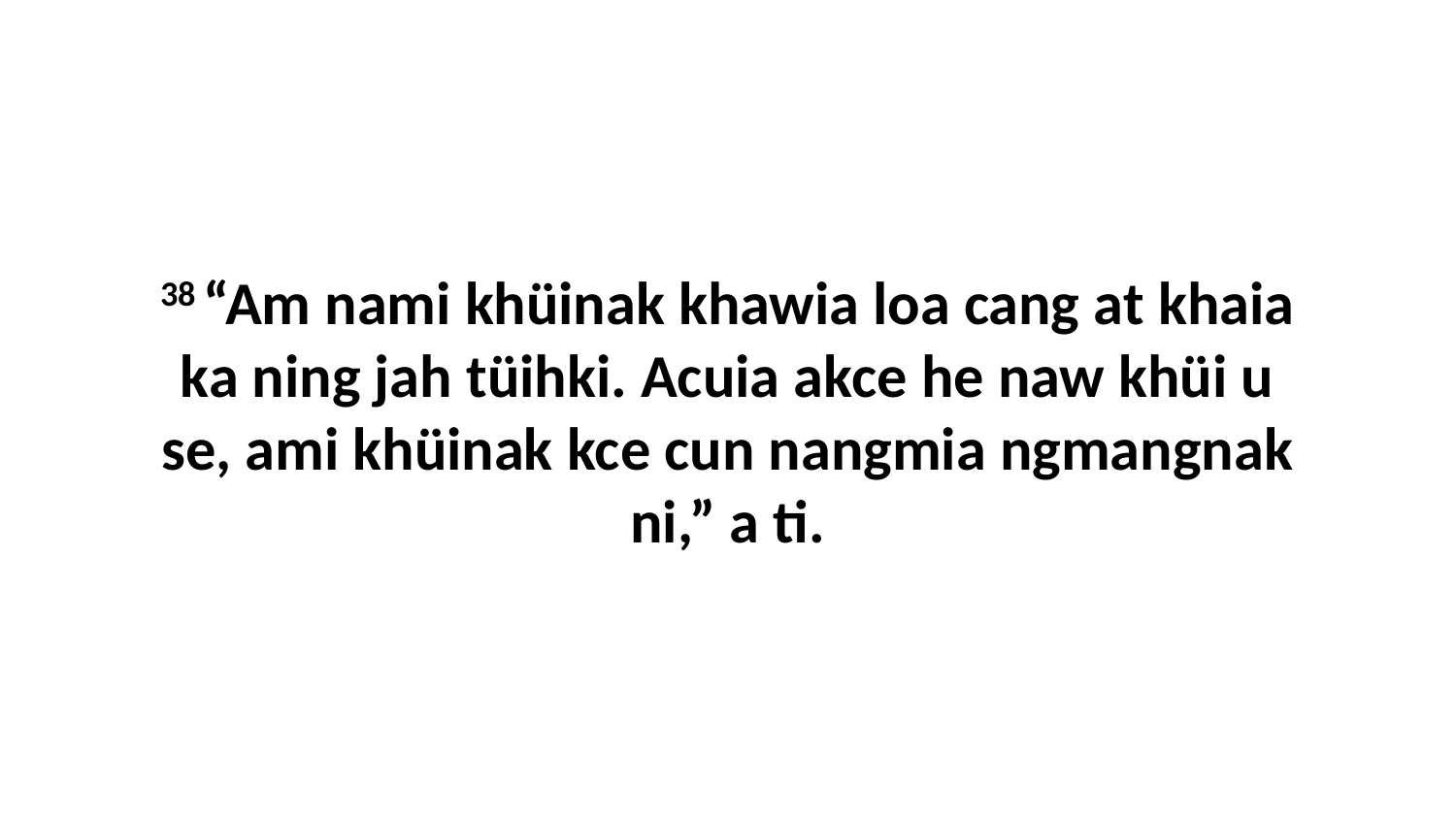

38 “Am nami khüinak khawia loa cang at khaia ka ning jah tüihki. Acuia akce he naw khüi u se, ami khüinak kce cun nangmia ngmangnak ni,” a ti.